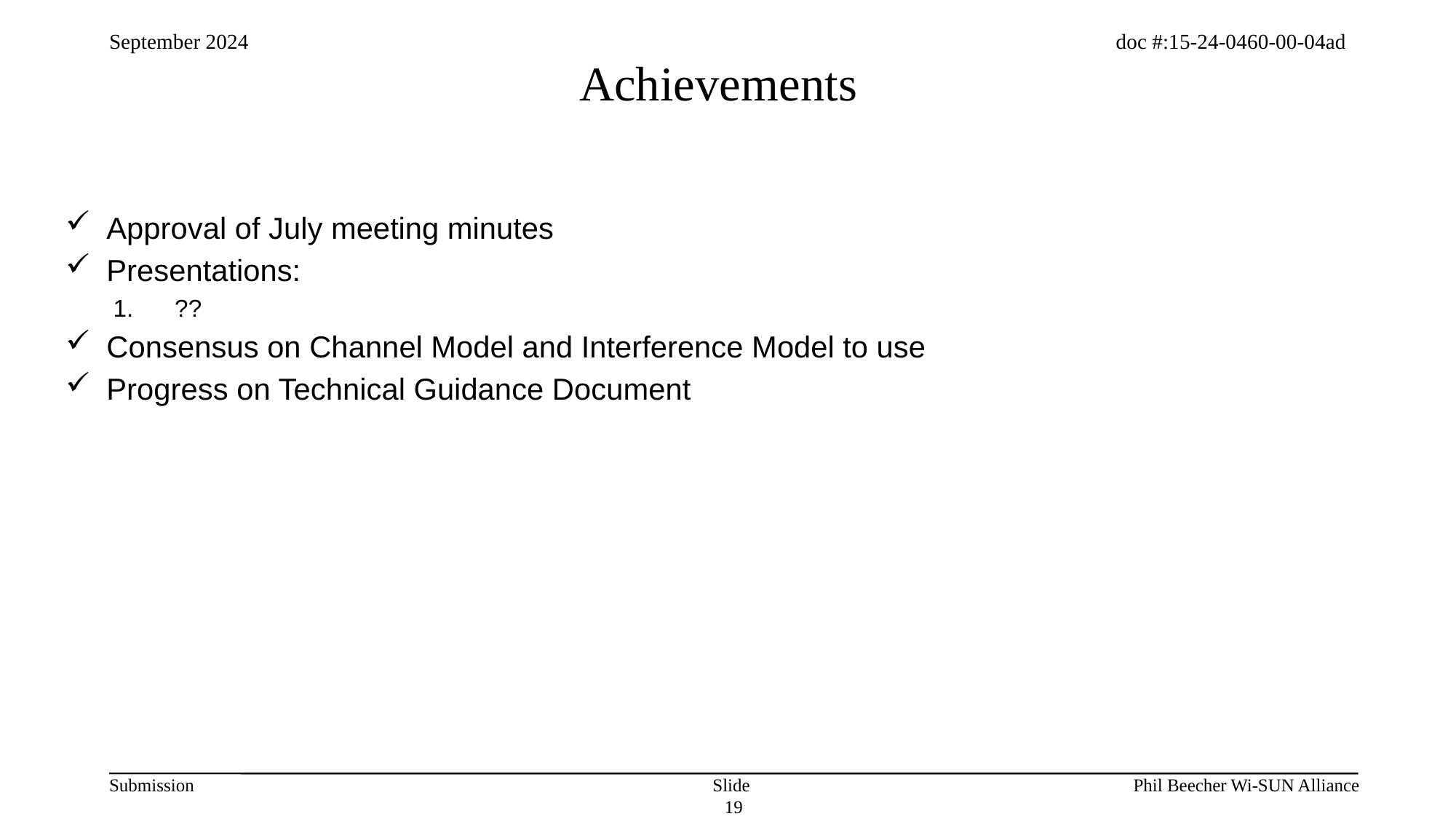

# Achievements

Approval of July meeting minutes
Presentations:
??
Consensus on Channel Model and Interference Model to use
Progress on Technical Guidance Document

Slide 19
Phil Beecher Wi-SUN Alliance